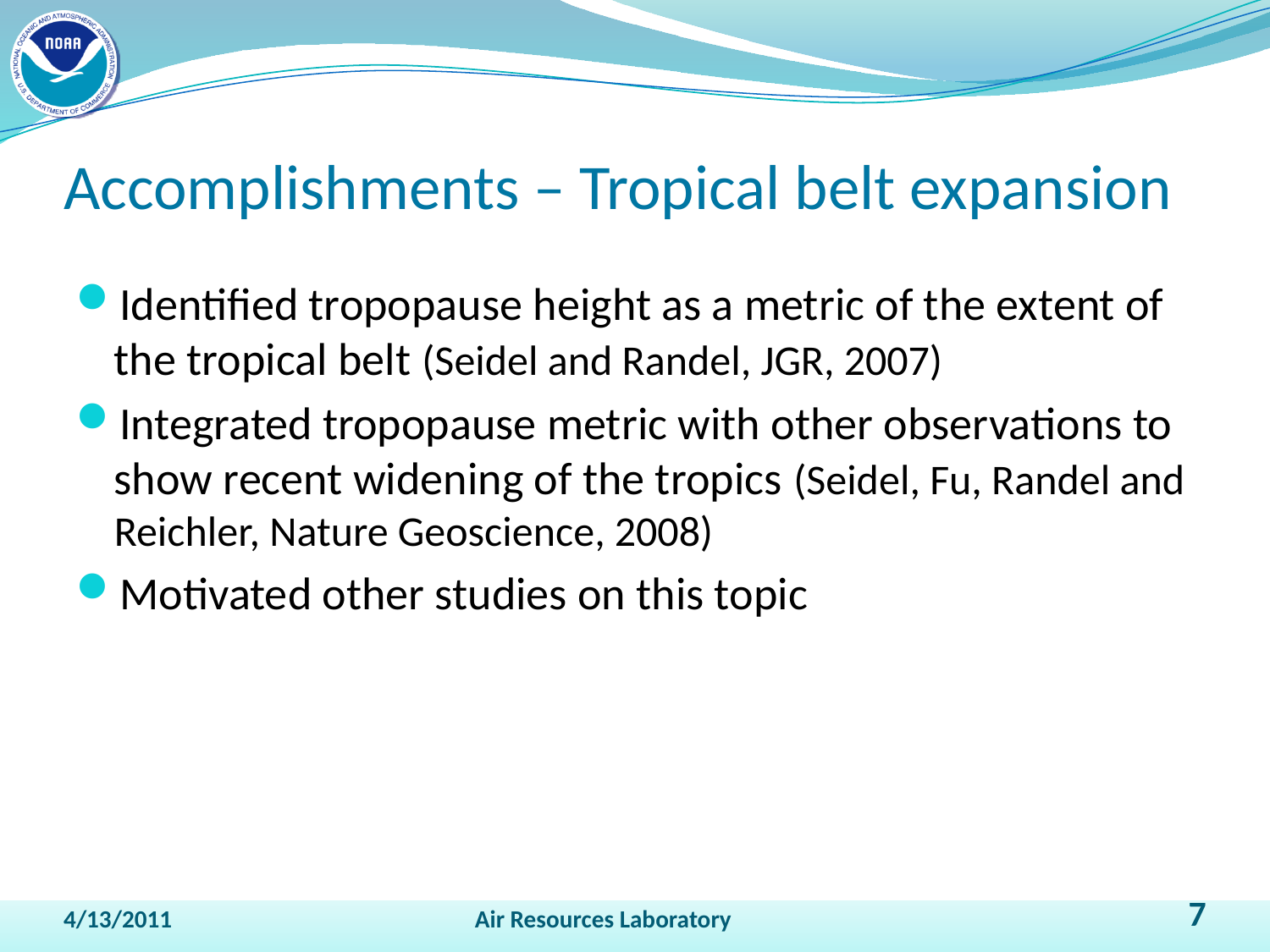

# Accomplishments – Tropical belt expansion
Identified tropopause height as a metric of the extent of the tropical belt (Seidel and Randel, JGR, 2007)
Integrated tropopause metric with other observations to show recent widening of the tropics (Seidel, Fu, Randel and Reichler, Nature Geoscience, 2008)
Motivated other studies on this topic

4/13/2011
Air Resources Laboratory
7